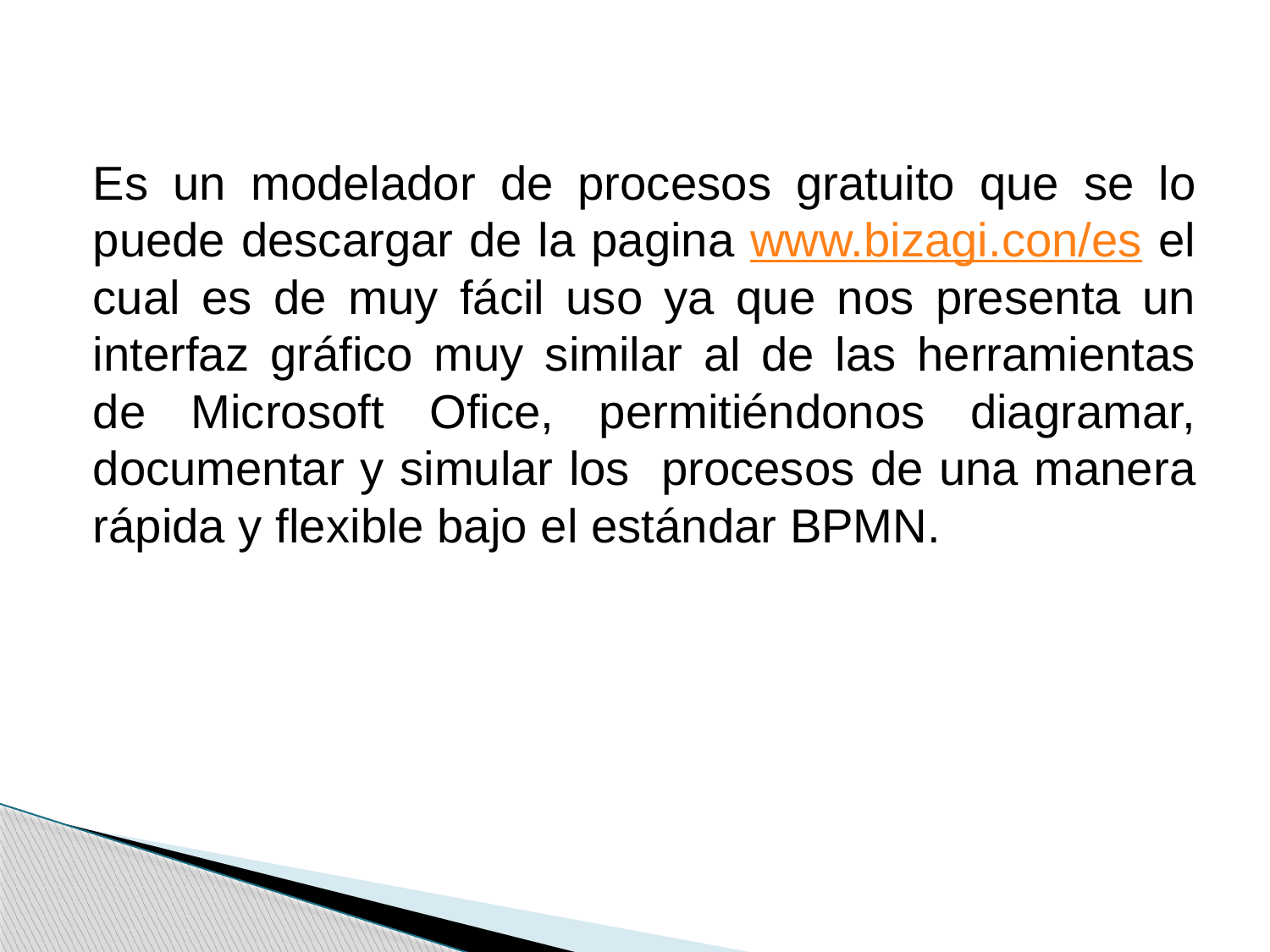

Es un modelador de procesos gratuito que se lo puede descargar de la pagina www.bizagi.con/es el cual es de muy fácil uso ya que nos presenta un interfaz gráfico muy similar al de las herramientas de Microsoft Ofice, permitiéndonos diagramar, documentar y simular los  procesos de una manera rápida y flexible bajo el estándar BPMN.